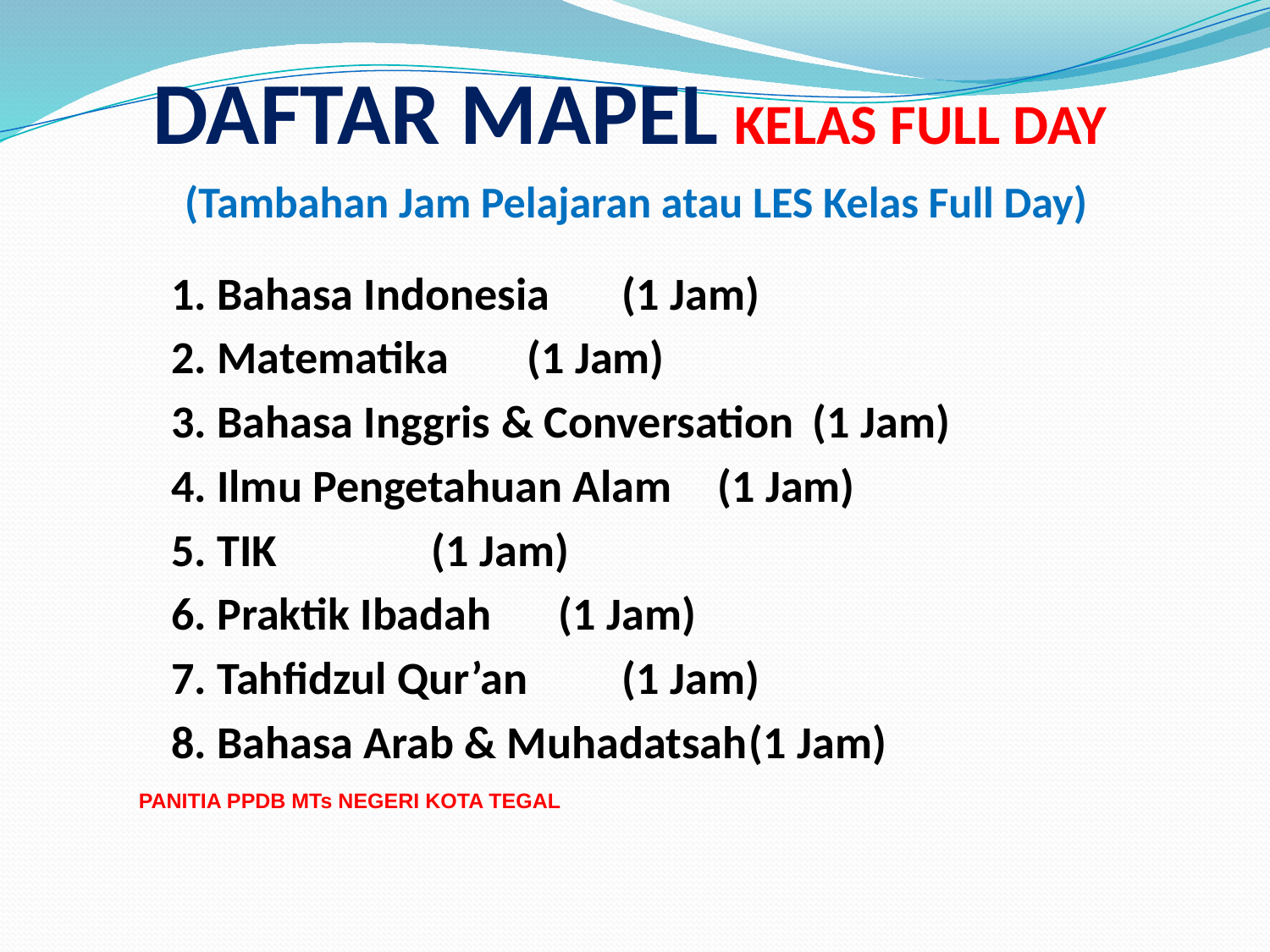

DAFTAR MAPEL KELAS FULL DAY
 (Tambahan Jam Pelajaran atau LES Kelas Full Day)
1. Bahasa Indonesia			(1 Jam)
2. Matematika			(1 Jam)
3. Bahasa Inggris & Conversation	(1 Jam)
4. Ilmu Pengetahuan Alam		(1 Jam)
5. TIK					(1 Jam)
6. Praktik Ibadah			(1 Jam)
7. Tahfidzul Qur’an			(1 Jam)
8. Bahasa Arab & Muhadatsah	(1 Jam)

PANITIA PPDB MTs NEGERI KOTA TEGAL